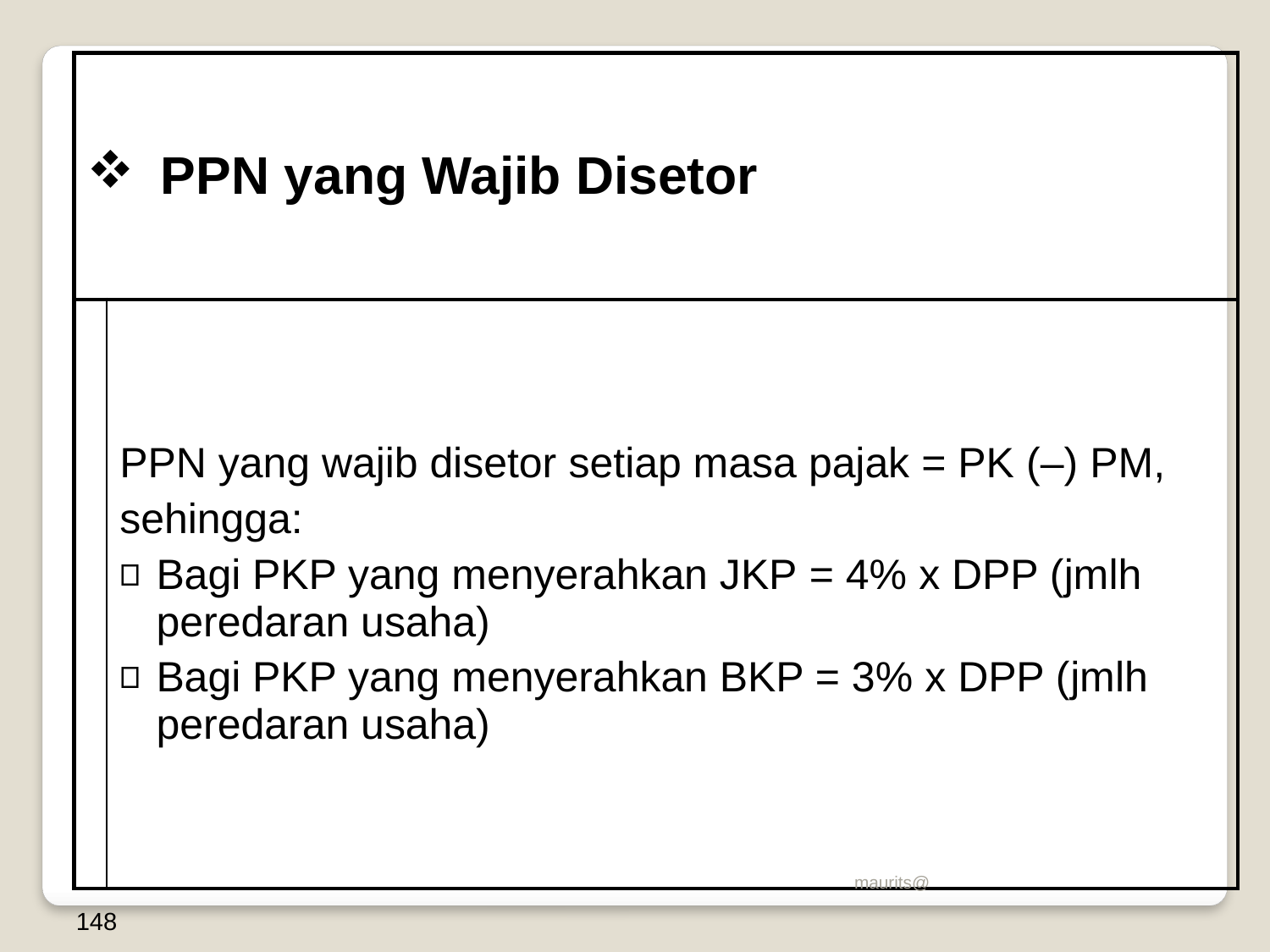

| PPN yang Wajib Disetor |  |
| --- | --- |
|  | PPN yang wajib disetor setiap masa pajak = PK (–) PM, sehingga: Bagi PKP yang menyerahkan JKP = 4% x DPP (jmlh peredaran usaha) Bagi PKP yang menyerahkan BKP = 3% x DPP (jmlh peredaran usaha) |
maurits@
148